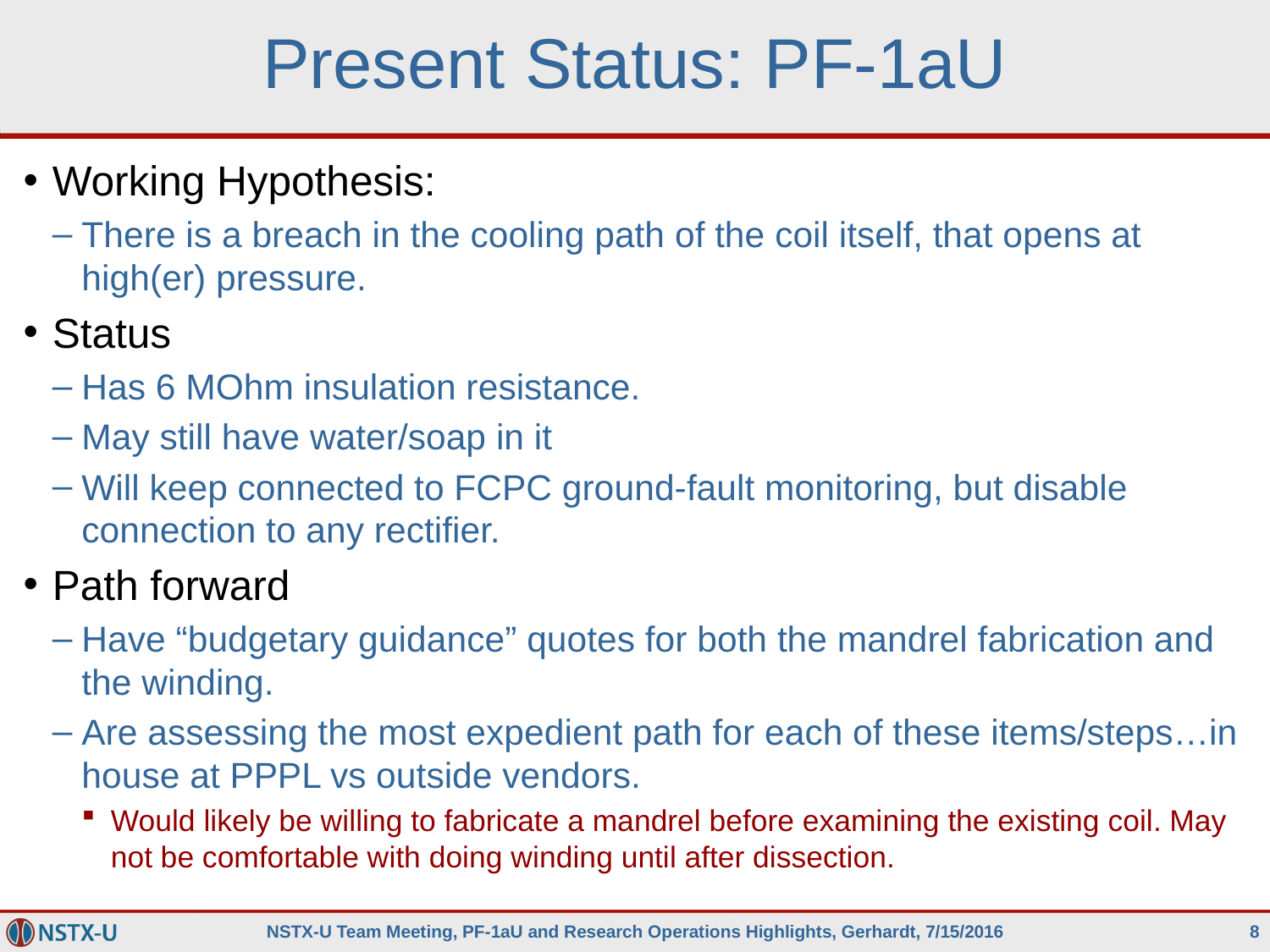

# Present Status: PF-1aU
Working Hypothesis:
There is a breach in the cooling path of the coil itself, that opens at high(er) pressure.
Status
Has 6 MOhm insulation resistance.
May still have water/soap in it
Will keep connected to FCPC ground-fault monitoring, but disable connection to any rectifier.
Path forward
Have “budgetary guidance” quotes for both the mandrel fabrication and the winding.
Are assessing the most expedient path for each of these items/steps…in house at PPPL vs outside vendors.
Would likely be willing to fabricate a mandrel before examining the existing coil. May not be comfortable with doing winding until after dissection.